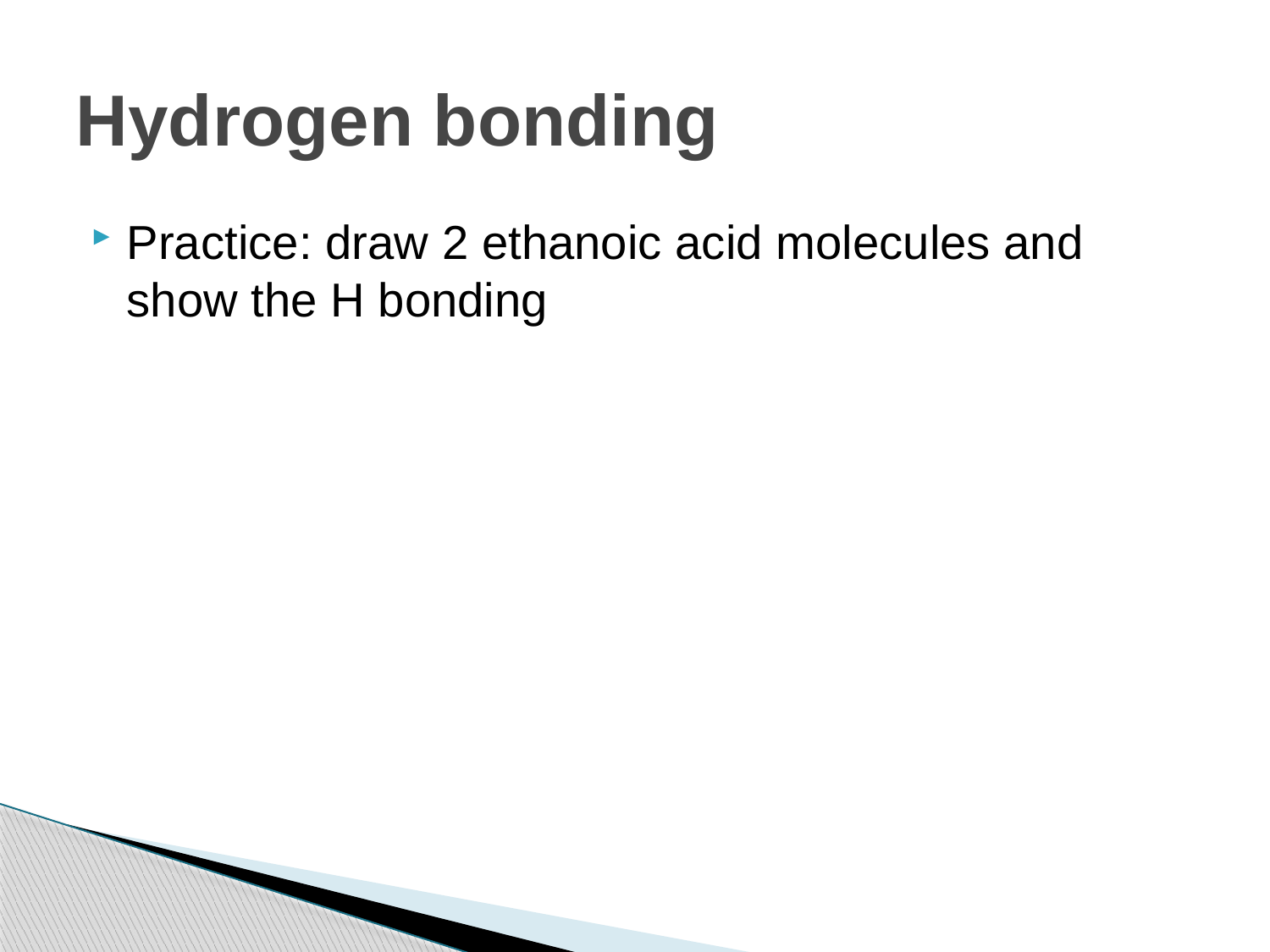

# Hydrogen bonding
Practice: draw 2 ethanoic acid molecules and show the H bonding